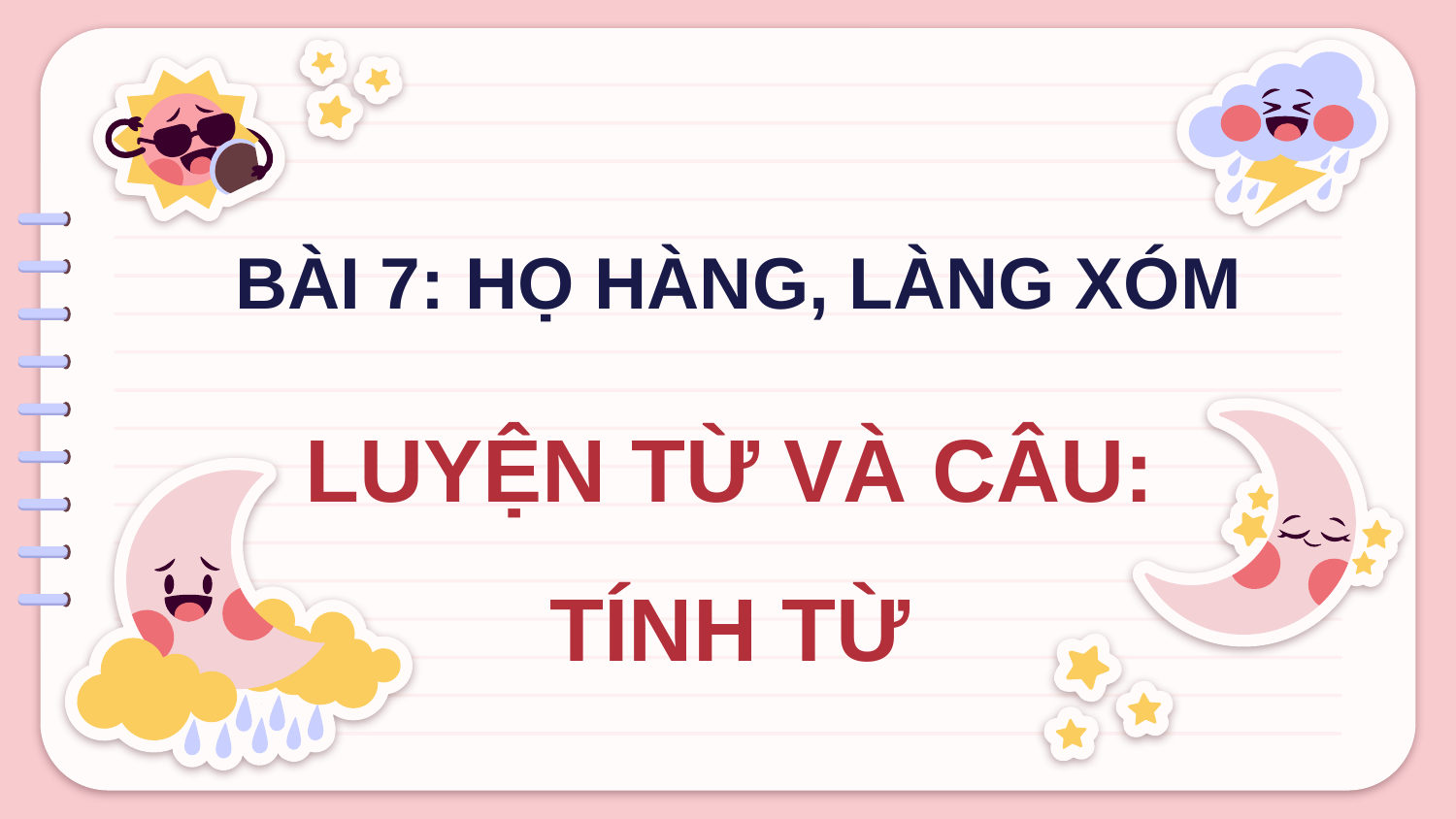

BÀI 7: HỌ HÀNG, LÀNG XÓM
LUYỆN TỪ VÀ CÂU:
TÍNH TỪ